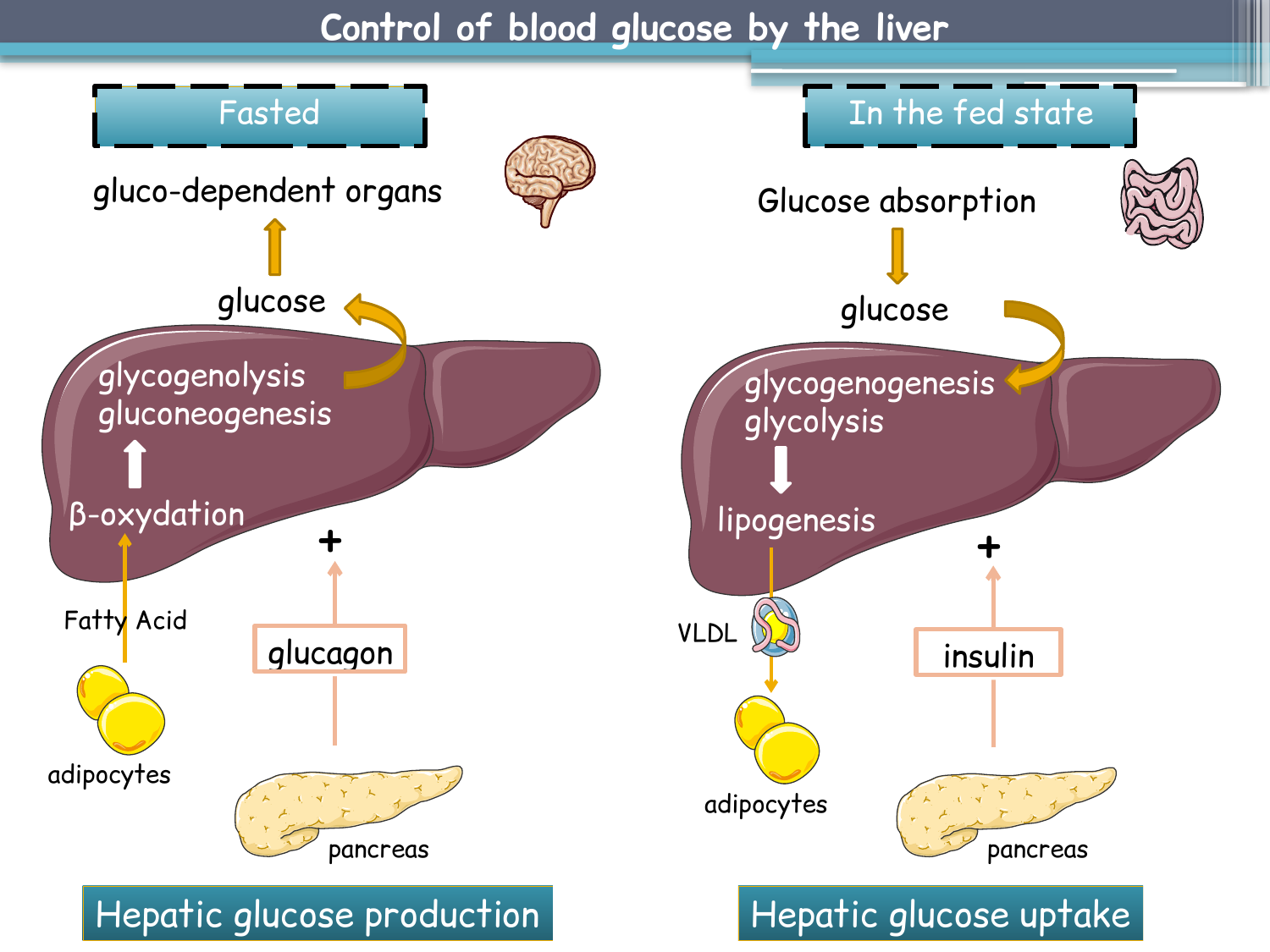

Control of blood glucose by the liver

Fasted

In the fed state

Glucose absorption

glucose

glycogenogenesis
glycolysis

lipogenesis
+

insulin

pancreas

VLDL

adipocytes

gluco-dependent organs

glucose

glycogenolysis
gluconeogenesis

β-oxydation
+
Fatty Acid

glucagon

adipocytes

pancreas
Hepatic glucose production
Hepatic glucose uptake